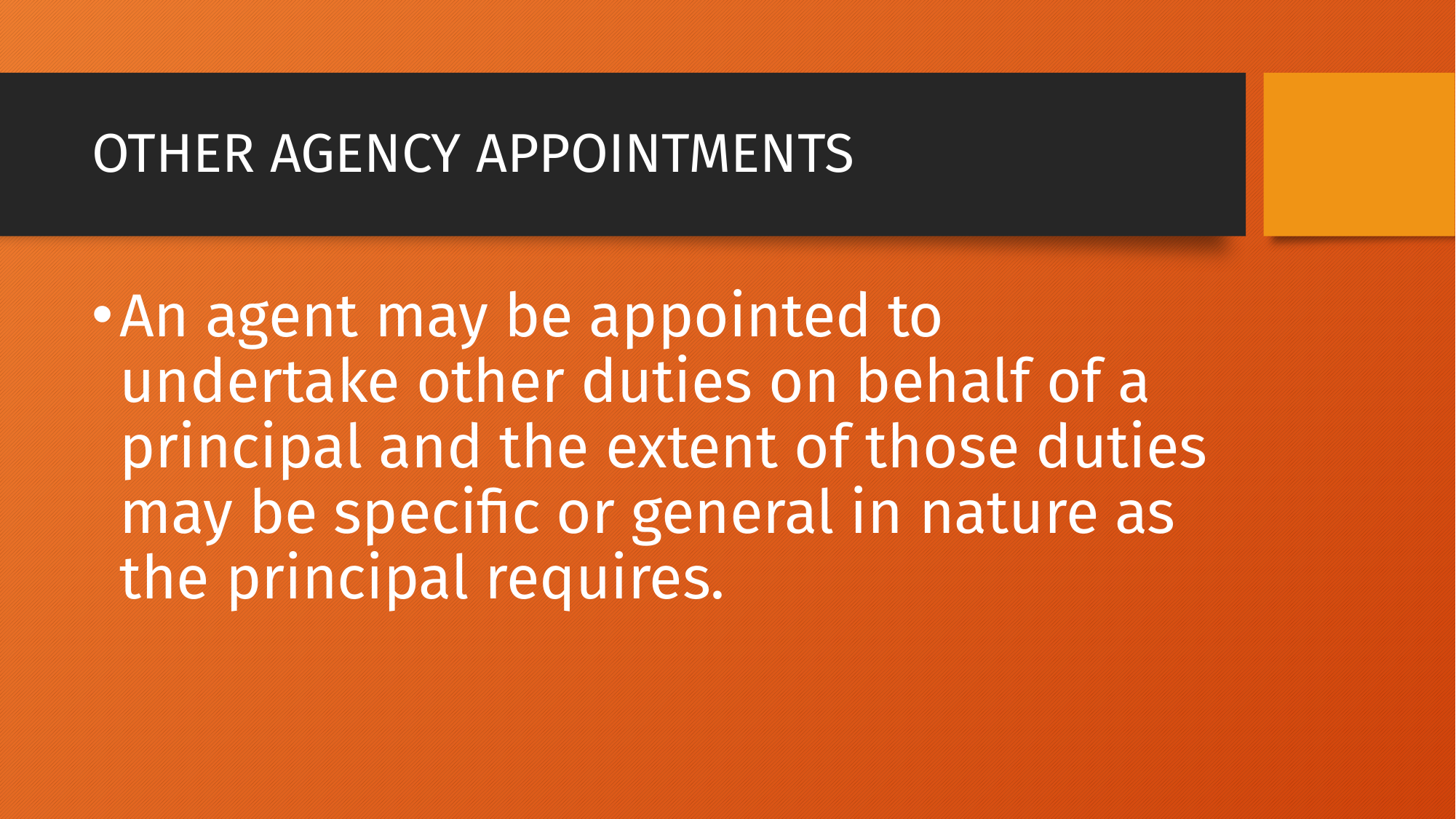

# OTHER AGENCY APPOINTMENTS
An agent may be appointed to undertake other duties on behalf of a principal and the extent of those duties may be specific or general in nature as the principal requires.